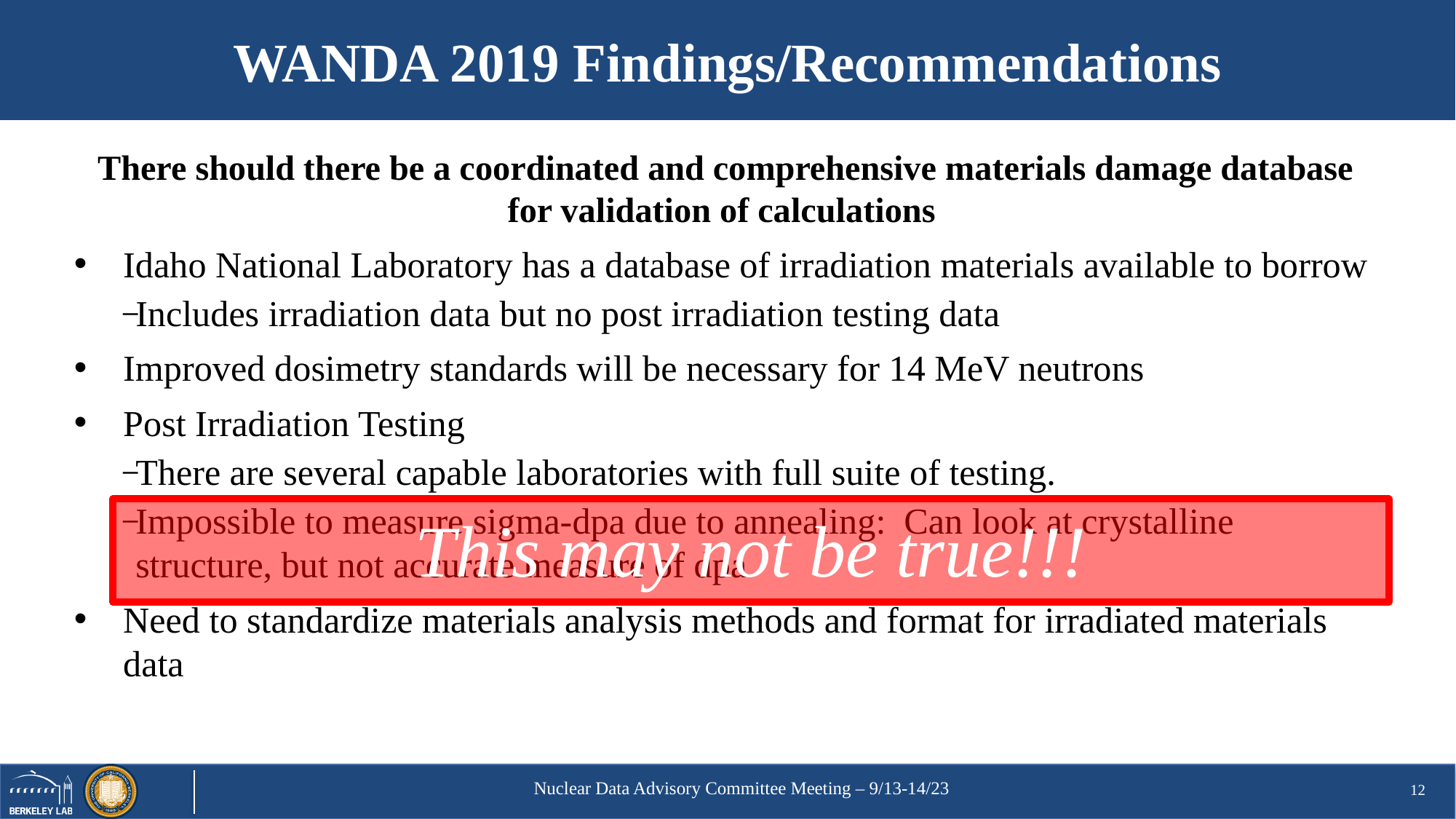

# WANDA 2019 Findings/Recommendations
There should there be a coordinated and comprehensive materials damage database for validation of calculations
Idaho National Laboratory has a database of irradiation materials available to borrow
Includes irradiation data but no post irradiation testing data
Improved dosimetry standards will be necessary for 14 MeV neutrons
Post Irradiation Testing
There are several capable laboratories with full suite of testing.
Impossible to measure sigma-dpa due to annealing:  Can look at crystalline structure, but not accurate measure of dpa
Need to standardize materials analysis methods and format for irradiated materials data

This may not be true!!!
12